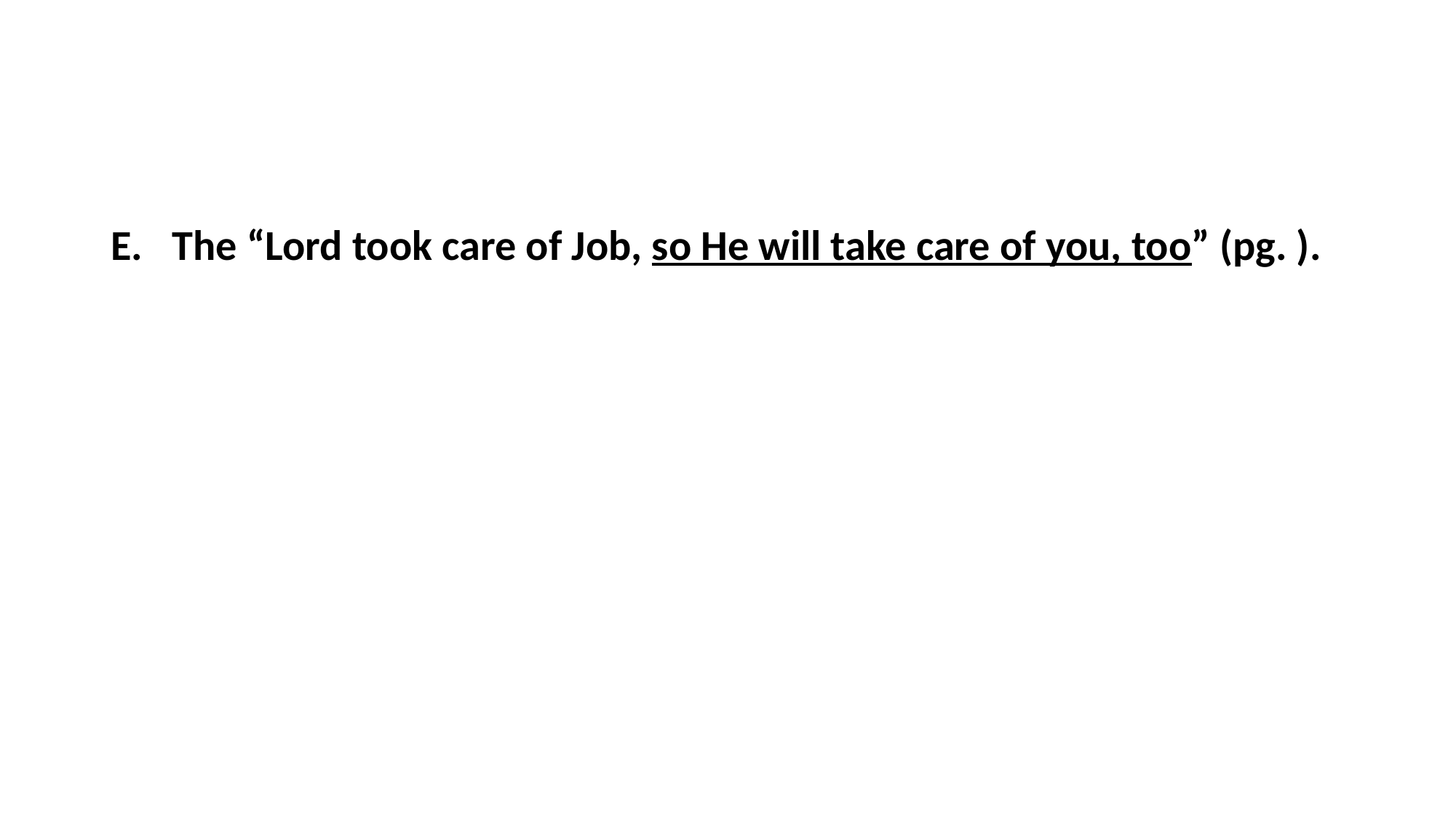

#
The “Lord took care of Job, so He will take care of you, too” (pg. ).